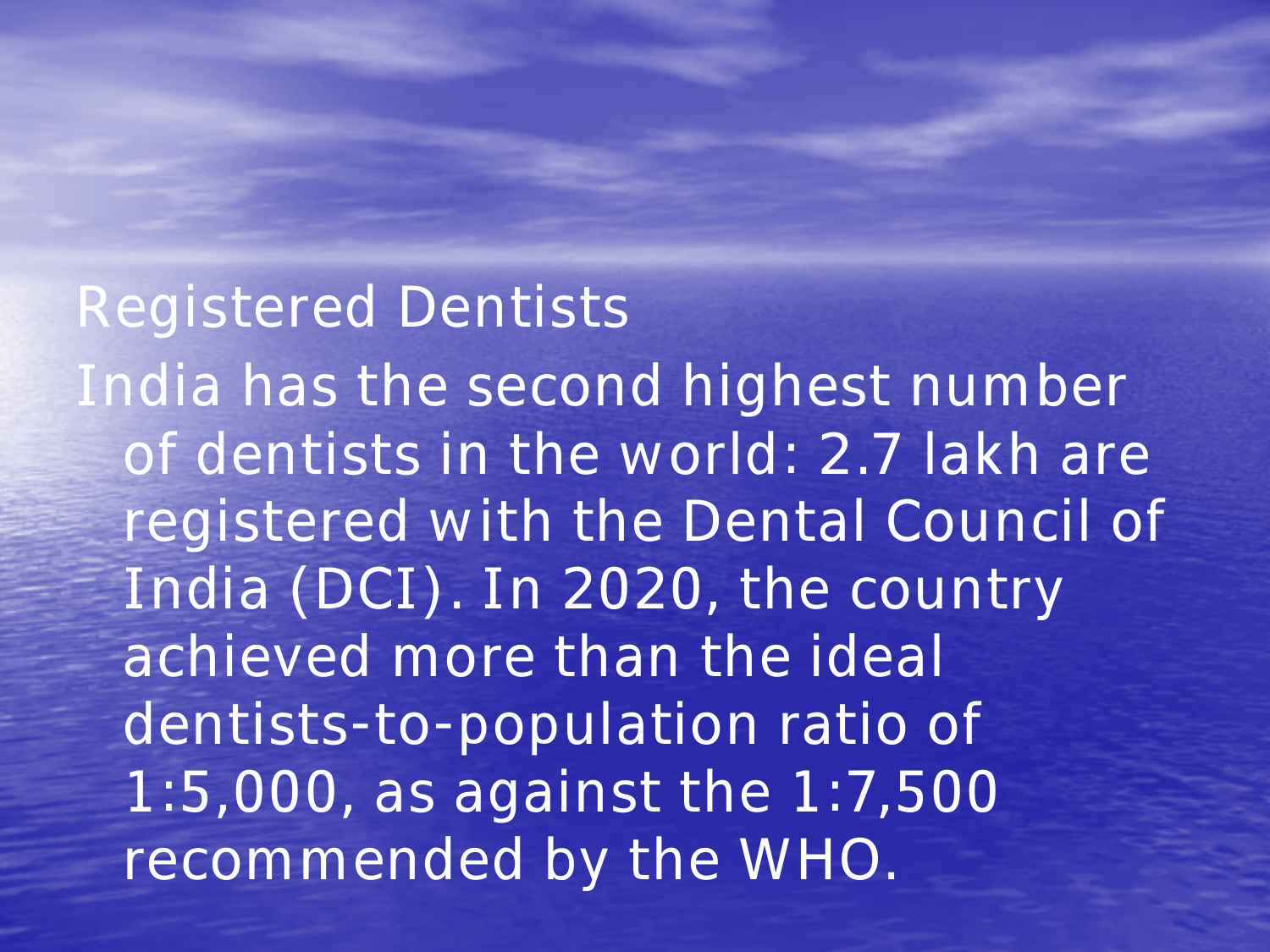

#
Registered Dentists
India has the second highest number of dentists in the world: 2.7 lakh are registered with the Dental Council of India (DCI). In 2020, the country achieved more than the ideal dentists-to-population ratio of 1:5,000, as against the 1:7,500 recommended by the WHO.